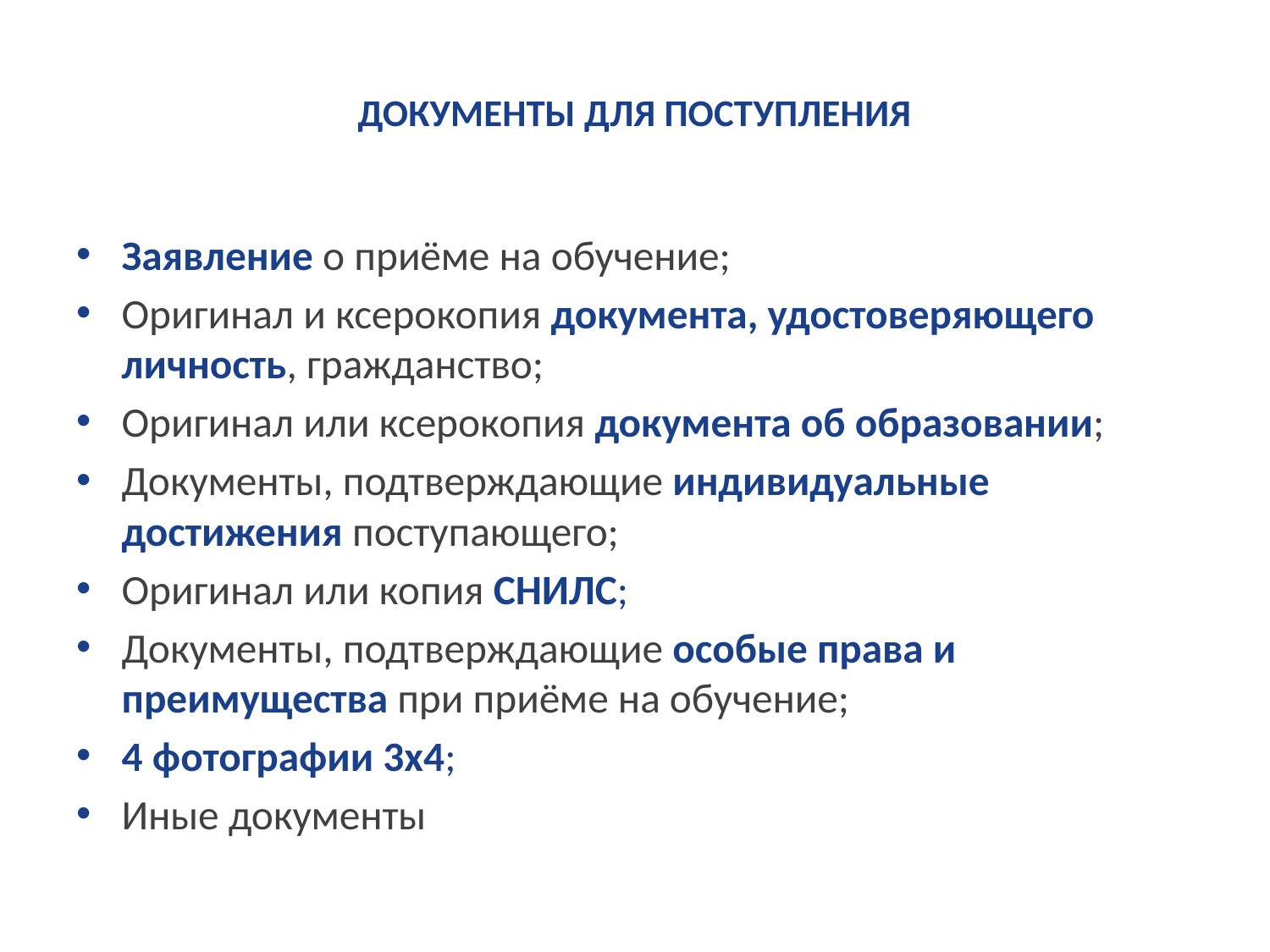

# ДОКУМЕНТЫ ДЛЯ ПОСТУПЛЕНИЯ
Заявление о приёме на обучение;
Оригинал и ксерокопия документа, удостоверяющего личность, гражданство;
Оригинал или ксерокопия документа об образовании;
Документы, подтверждающие индивидуальные достижения поступающего;
Оригинал или копия СНИЛС;
Документы, подтверждающие особые права и преимущества при приёме на обучение;
4 фотографии 3x4;
Иные документы